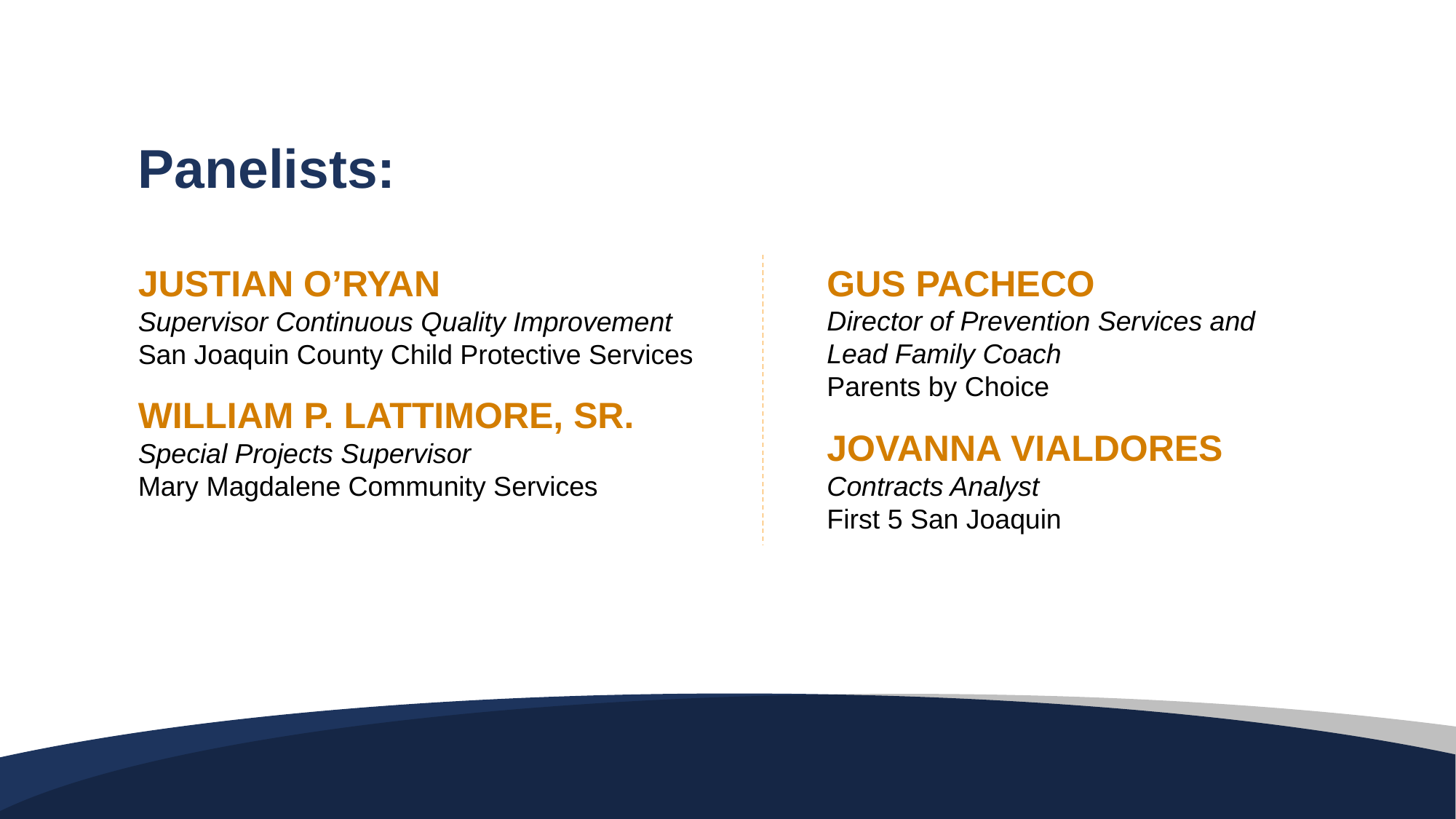

Panelists:
JUSTIAN O’RYAN
Supervisor Continuous Quality Improvement
San Joaquin County Child Protective Services
WILLIAM P. LATTIMORE, SR.
Special Projects Supervisor
Mary Magdalene Community Services
GUS PACHECO
Director of Prevention Services and Lead Family Coach
Parents by Choice
JOVANNA VIALDORES
Contracts Analyst
First 5 San Joaquin